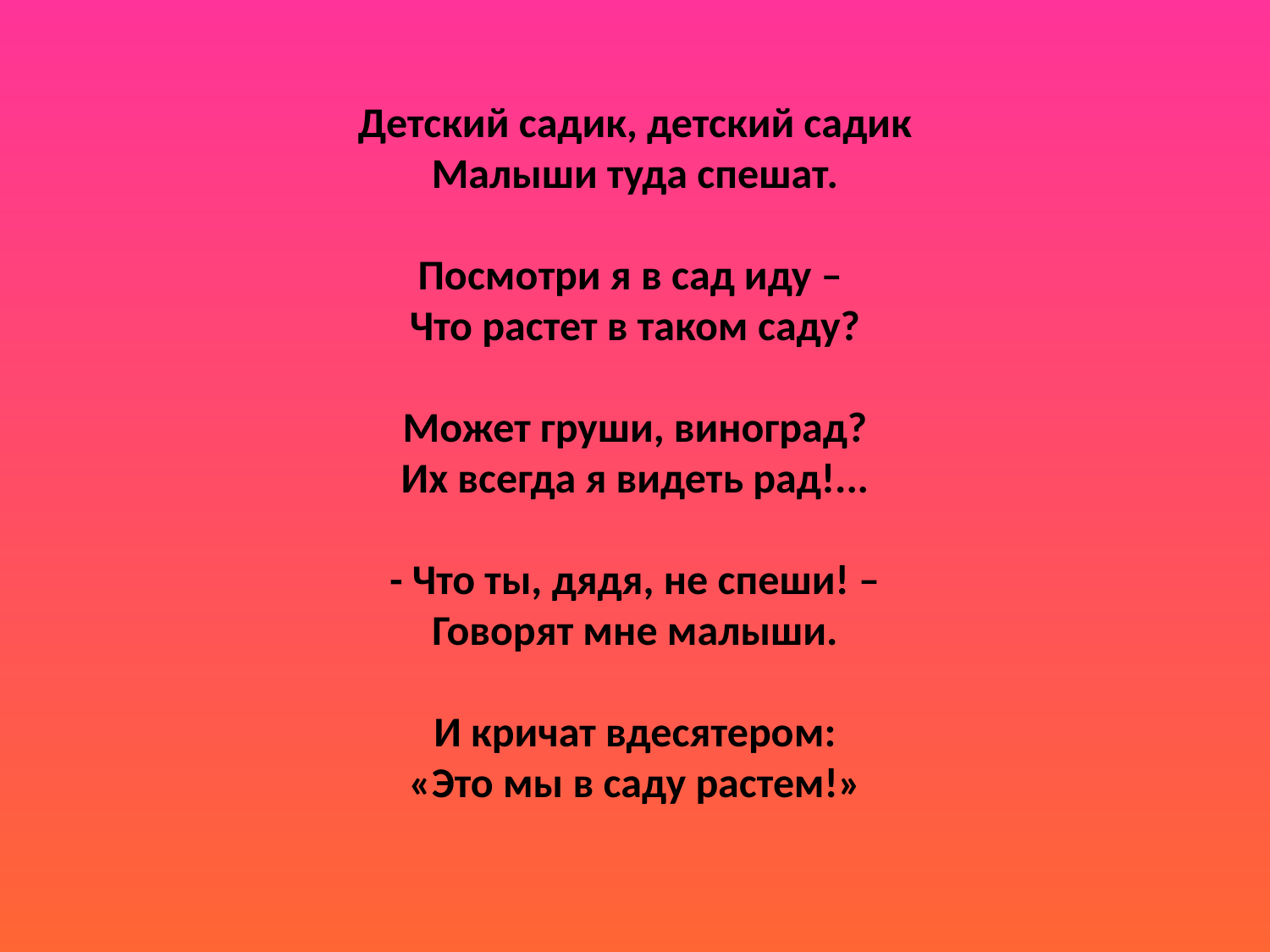

# Детский садик, детский садик Малыши туда спешат. Посмотри я в сад иду – Что растет в таком саду? Может груши, виноград? Их всегда я видеть рад!... - Что ты, дядя, не спеши! – Говорят мне малыши. И кричат вдесятером: «Это мы в саду растем!»